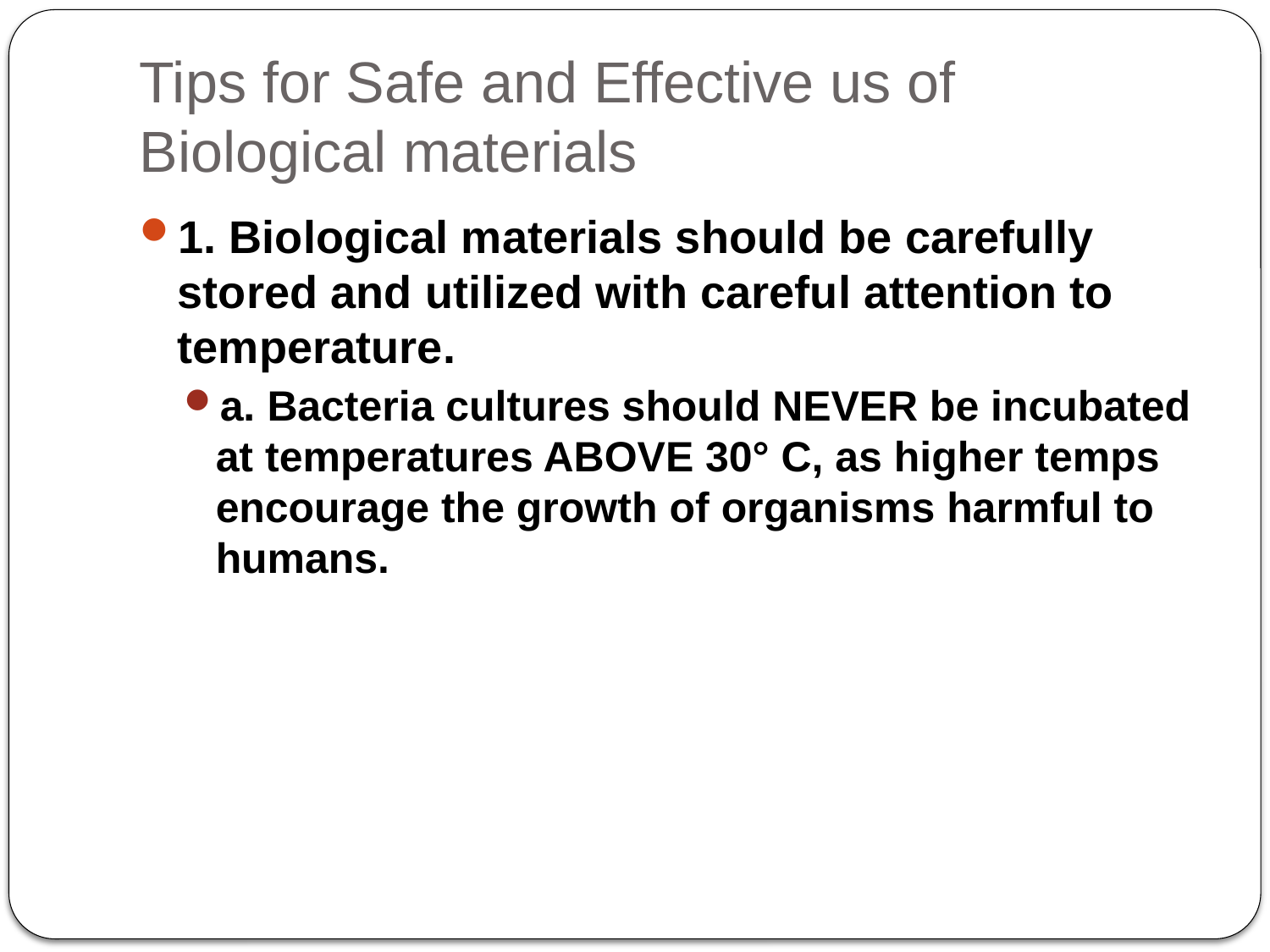

# Tips for Safe and Effective us of Biological materials
1. Biological materials should be carefully stored and utilized with careful attention to temperature.
a. Bacteria cultures should NEVER be incubated at temperatures ABOVE 30° C, as higher temps encourage the growth of organisms harmful to humans.